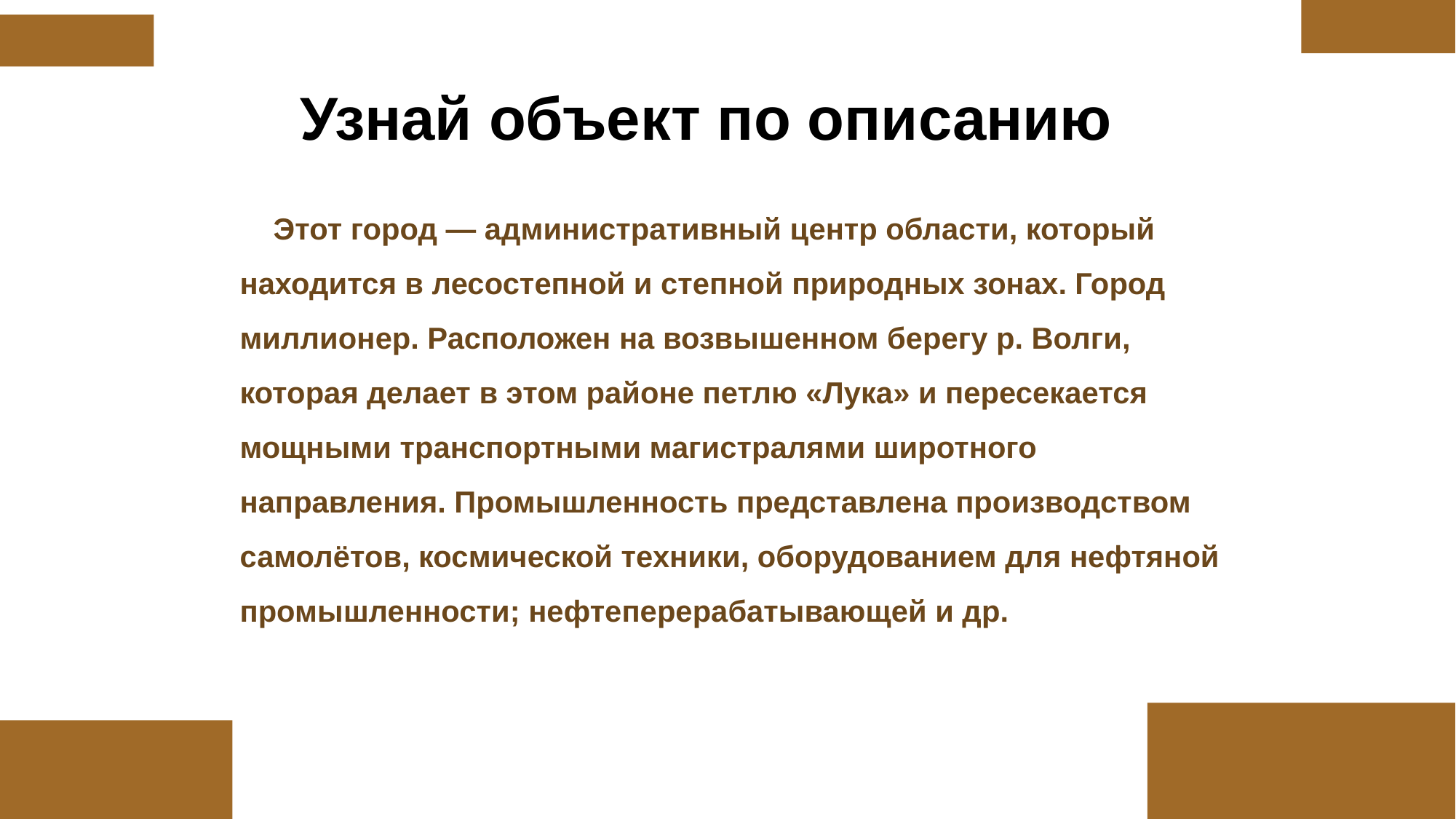

Узнай объект по описанию
    Этот город — административный центр области, который находится в лесостепной и степной природных зонах. Город миллионер. Расположен на возвышенном берегу р. Волги, которая делает в этом районе петлю «Лука» и пересекается мощными транспортными магистралями широтного направления. Промышленность представлена производством самолётов, космической техники, оборудованием для нефтяной промышленности; нефтеперерабатывающей и др.